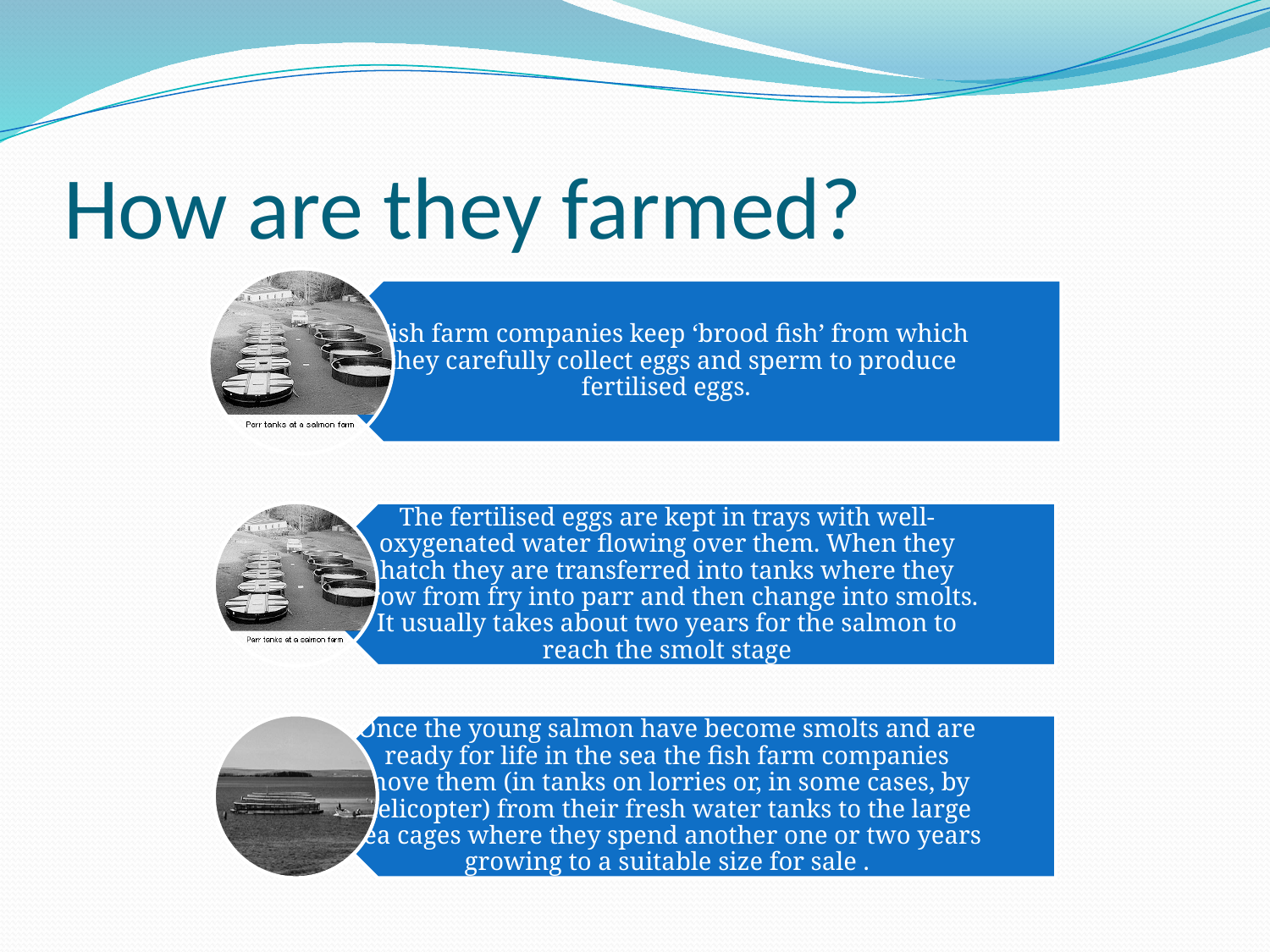

# How are they farmed?
Fish farm companies keep ‘brood fish’ from which they carefully collect eggs and sperm to produce fertilised eggs.
The fertilised eggs are kept in trays with well-oxygenated water flowing over them. When they hatch they are transferred into tanks where they grow from fry into parr and then change into smolts. It usually takes about two years for the salmon to reach the smolt stage
Once the young salmon have become smolts and are ready for life in the sea the fish farm companies move them (in tanks on lorries or, in some cases, by helicopter) from their fresh water tanks to the large sea cages where they spend another one or two years growing to a suitable size for sale .